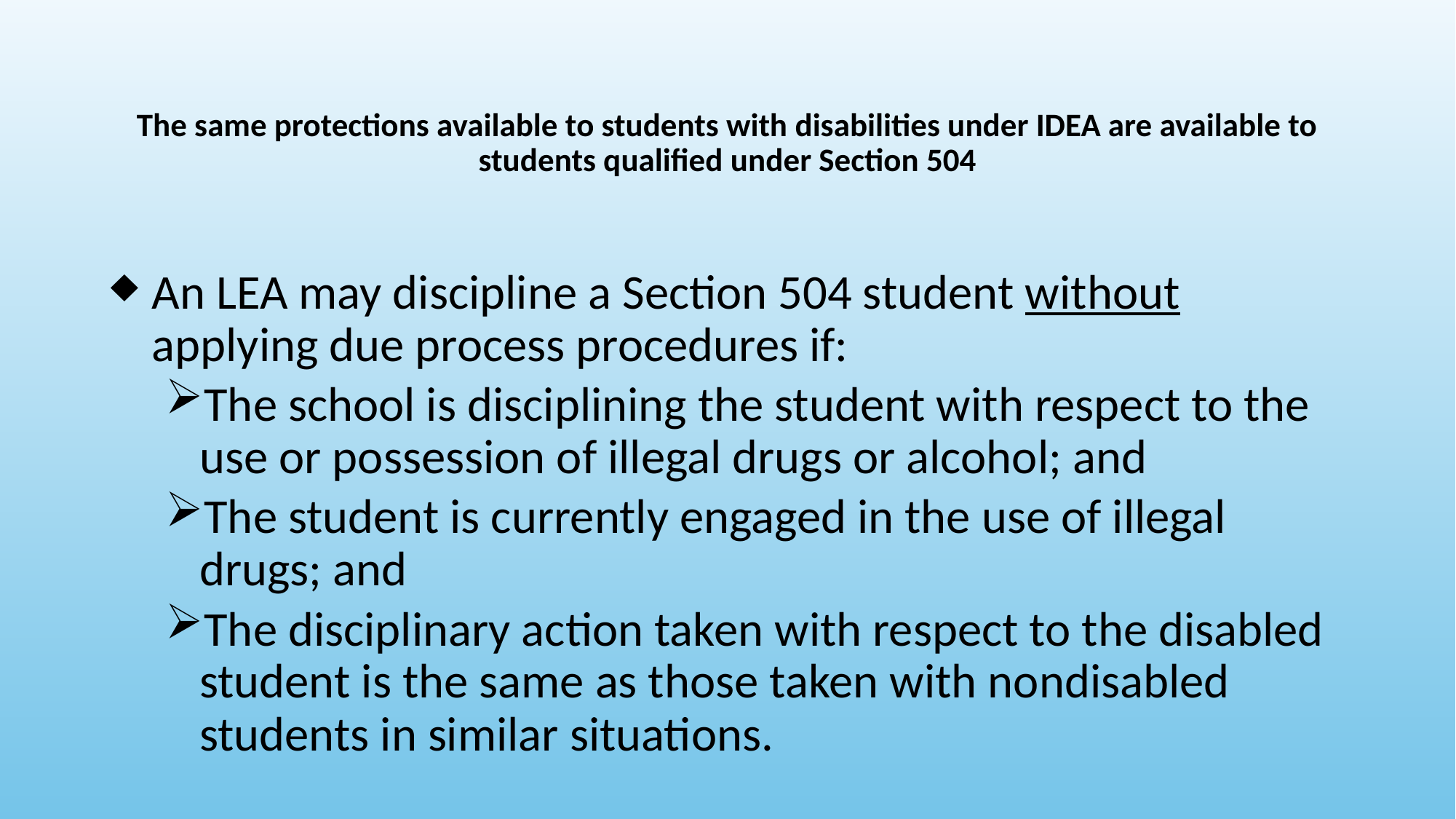

# The same protections available to students with disabilities under IDEA are available to students qualified under Section 504
An LEA may discipline a Section 504 student without applying due process procedures if:
The school is disciplining the student with respect to the use or possession of illegal drugs or alcohol; and
The student is currently engaged in the use of illegal drugs; and
The disciplinary action taken with respect to the disabled student is the same as those taken with nondisabled students in similar situations.